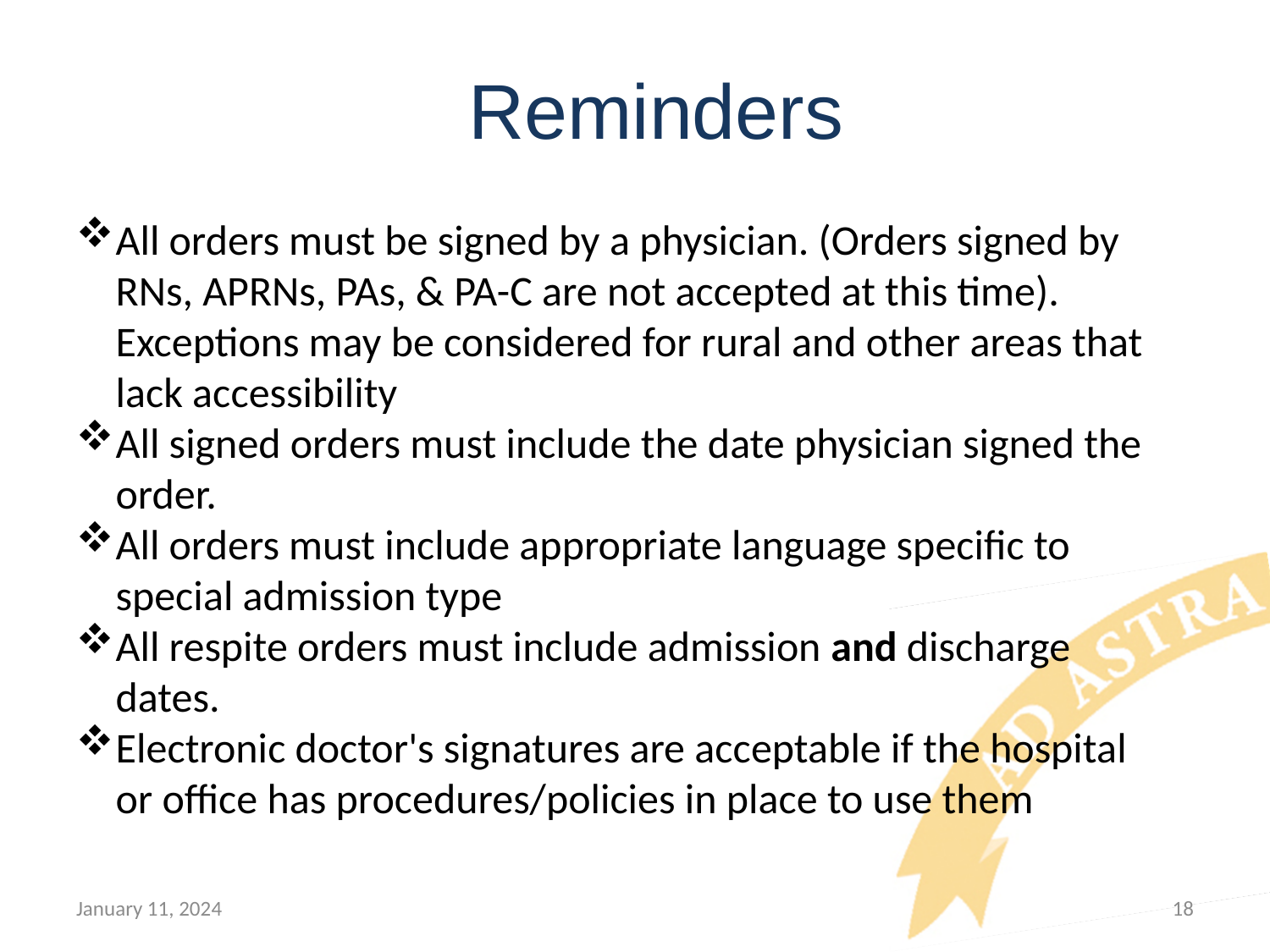

# Reminders

All orders must be signed by a physician. (Orders signed by RNs, APRNs, PAs, & PA-C are not accepted at this time). Exceptions may be considered for rural and other areas that lack accessibility
All signed orders must include the date physician signed the order.
All orders must include appropriate language specific to special admission type
All respite orders must include admission and discharge dates.
Electronic doctor's signatures are acceptable if the hospital or office has procedures/policies in place to use them

January 11, 2024
18